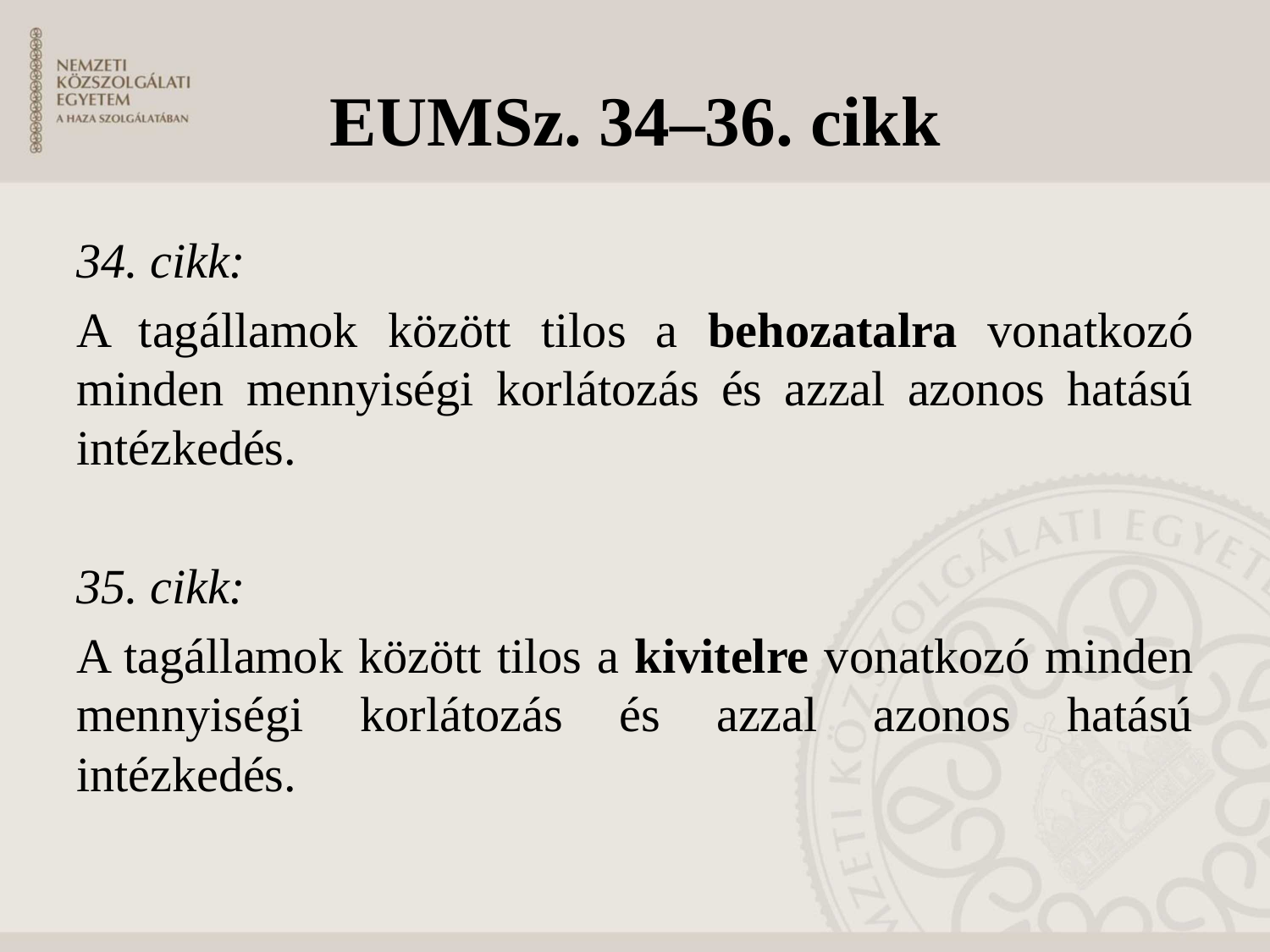

# EUMSz. 34–36. cikk
34. cikk:
A tagállamok között tilos a behozatalra vonatkozó minden mennyiségi korlátozás és azzal azonos hatású intézkedés.

35. cikk:
A tagállamok között tilos a kivitelre vonatkozó minden mennyiségi korlátozás és azzal azonos hatású intézkedés.